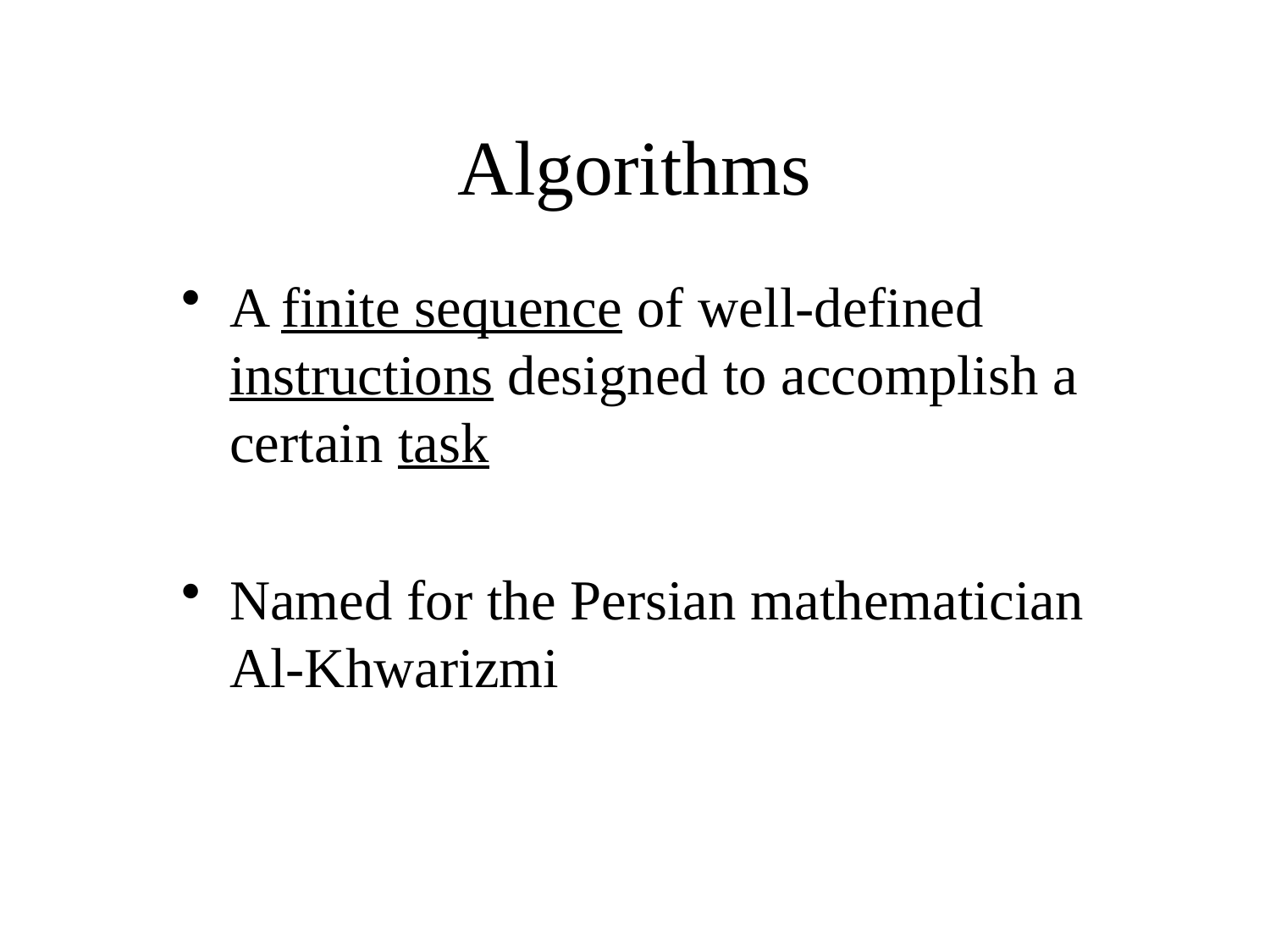

# Algorithms
A finite sequence of well-defined instructions designed to accomplish a certain task

Named for the Persian mathematician Al-Khwarizmi